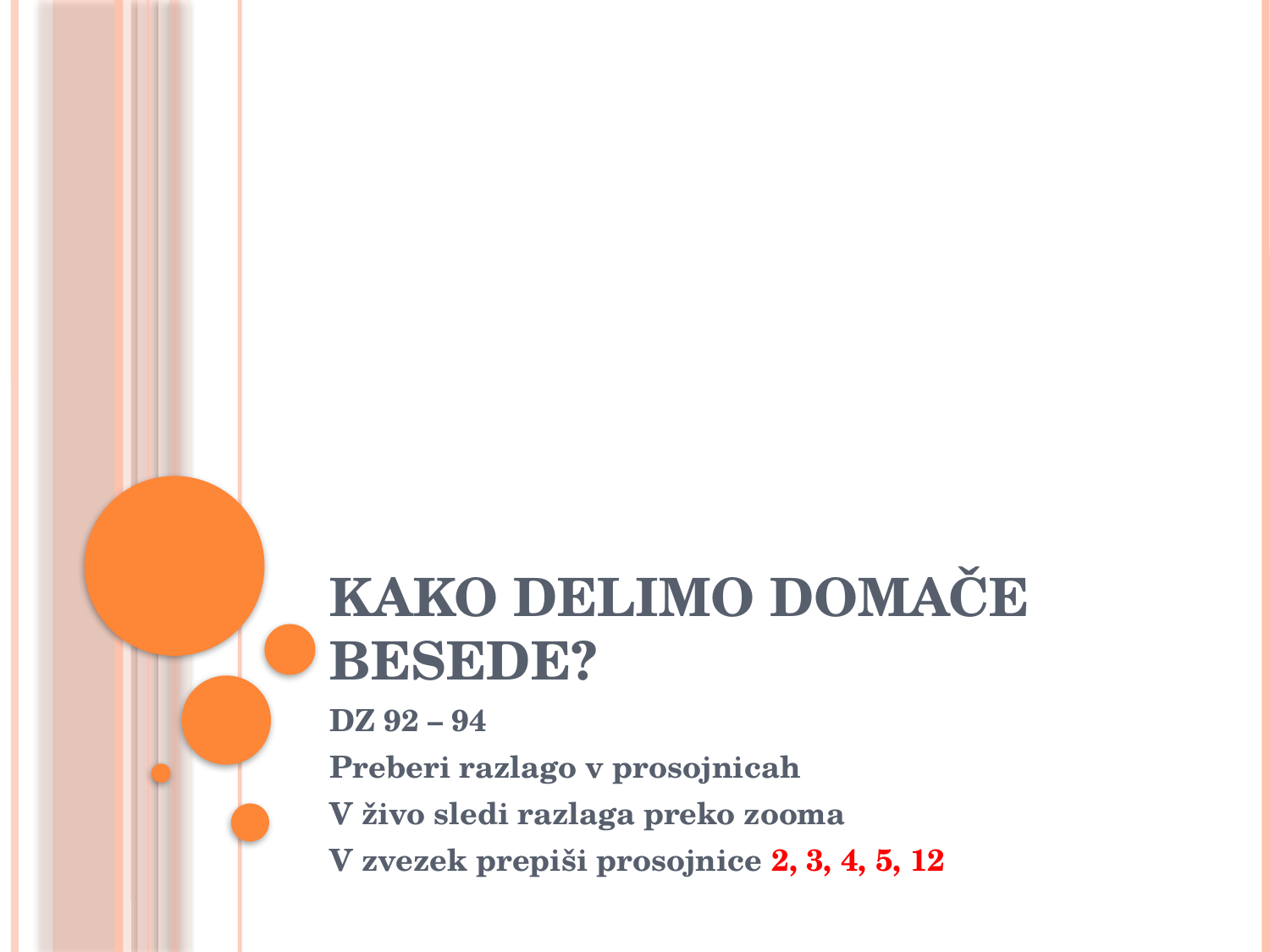

# KAKO DELIMO DOMAČE BESEDE?
DZ 92 – 94
Preberi razlago v prosojnicah
V živo sledi razlaga preko zooma
V zvezek prepiši prosojnice 2, 3, 4, 5, 12